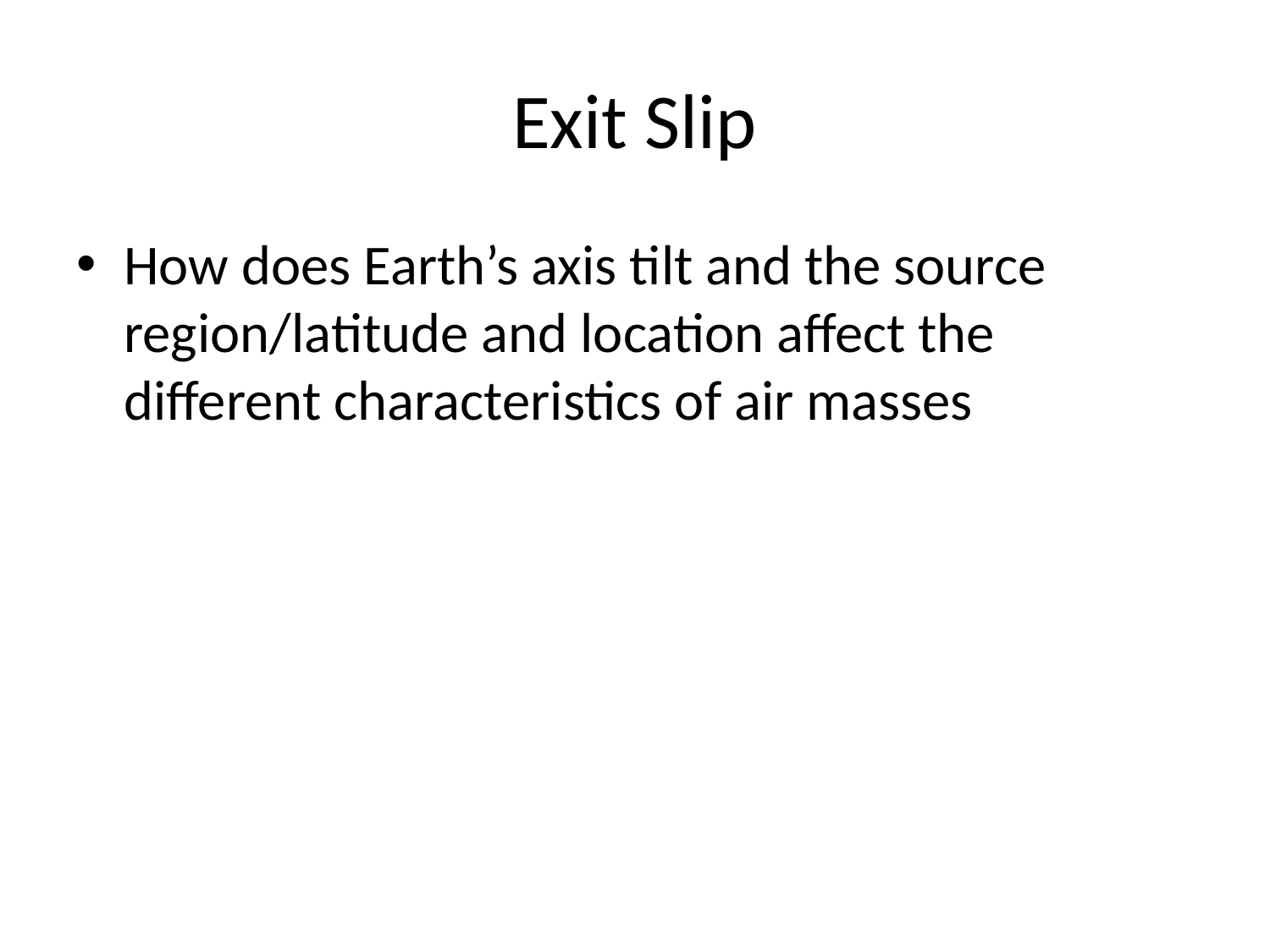

# Exit Slip
How does Earth’s axis tilt and the source region/latitude and location affect the different characteristics of air masses